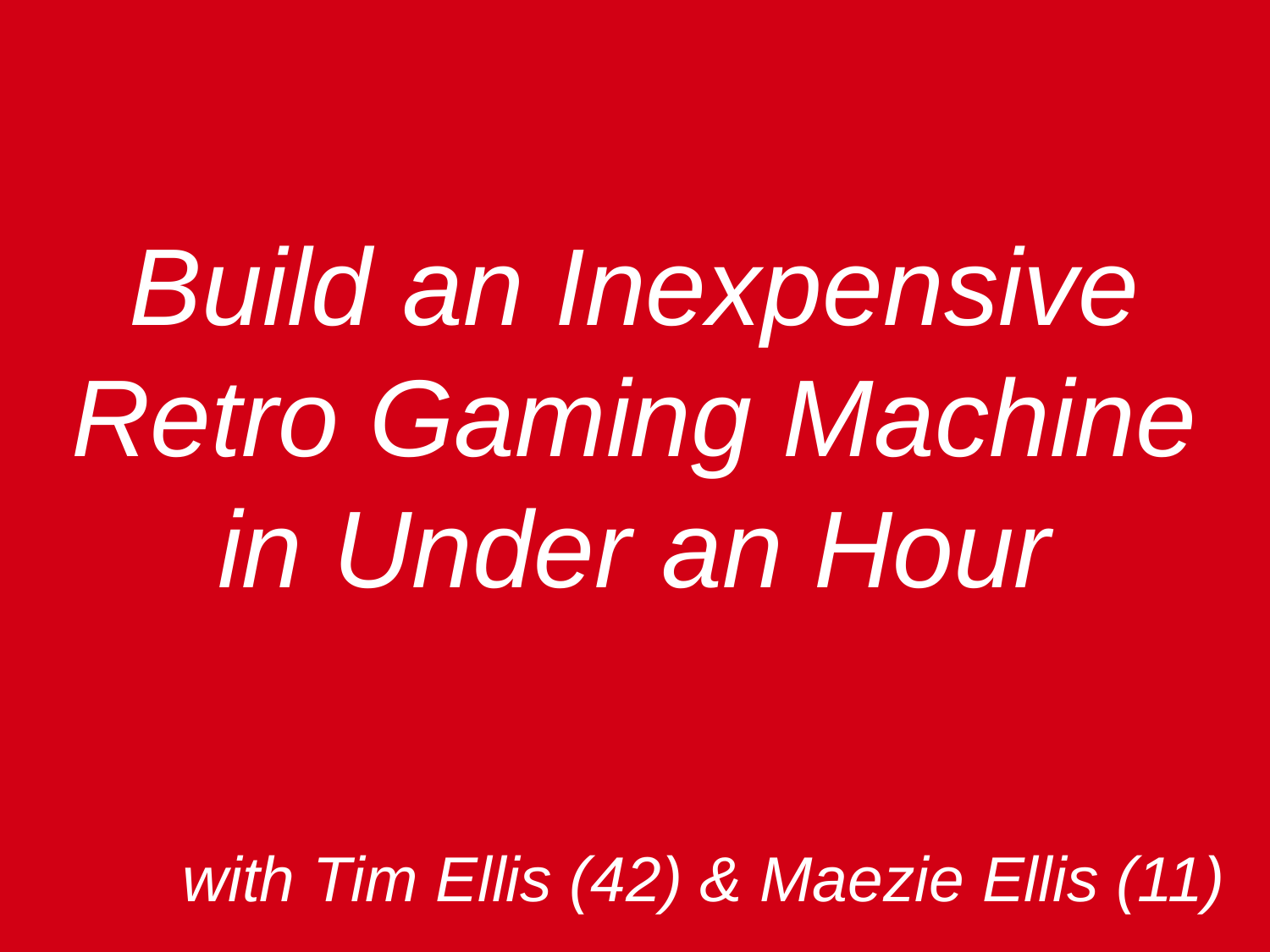

# Build an Inexpensive Retro Gaming Machine in Under an Hour
with Tim Ellis (42) & Maezie Ellis (11)